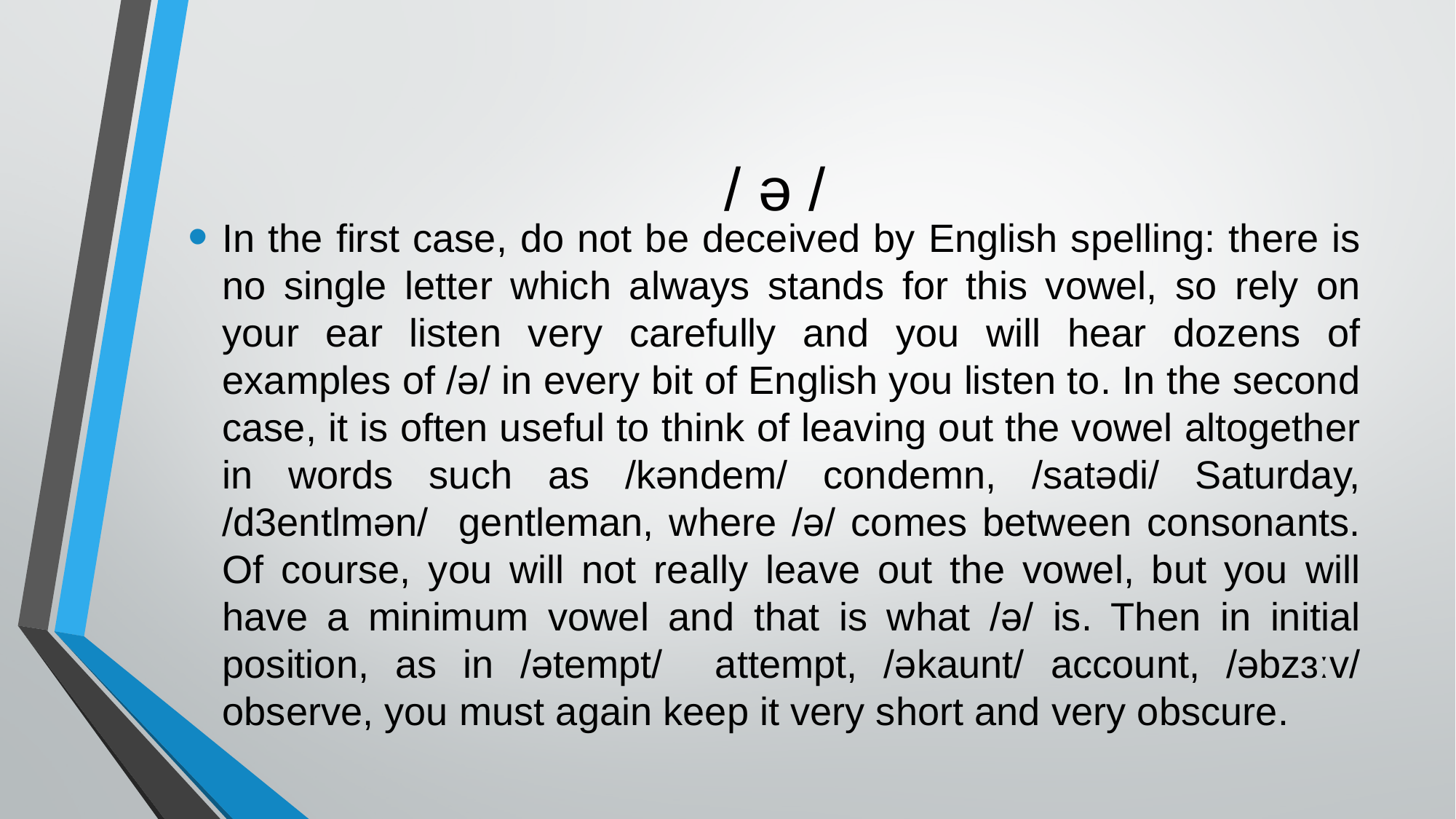

# / ə /
In the first case, do not be deceived by English spelling: there is no single letter which always stands for this vowel, so rely on your ear listen very carefully and you will hear dozens of examples of /ə/ in every bit of English you listen to. In the second case, it is often useful to think of leaving out the vowel altogether in words such as /kəndem/ condemn, /satədi/ Saturday, /d3entlmən/  gentleman, where /ə/ comes between consonants. Of course, you will not really leave out the vowel, but you will have a minimum vowel and that is what /ə/ is. Then in initial position, as in /ətempt/  attempt, /əkaunt/ account, /əbzɜːv/ observe, you must again keep it very short and very obscure.